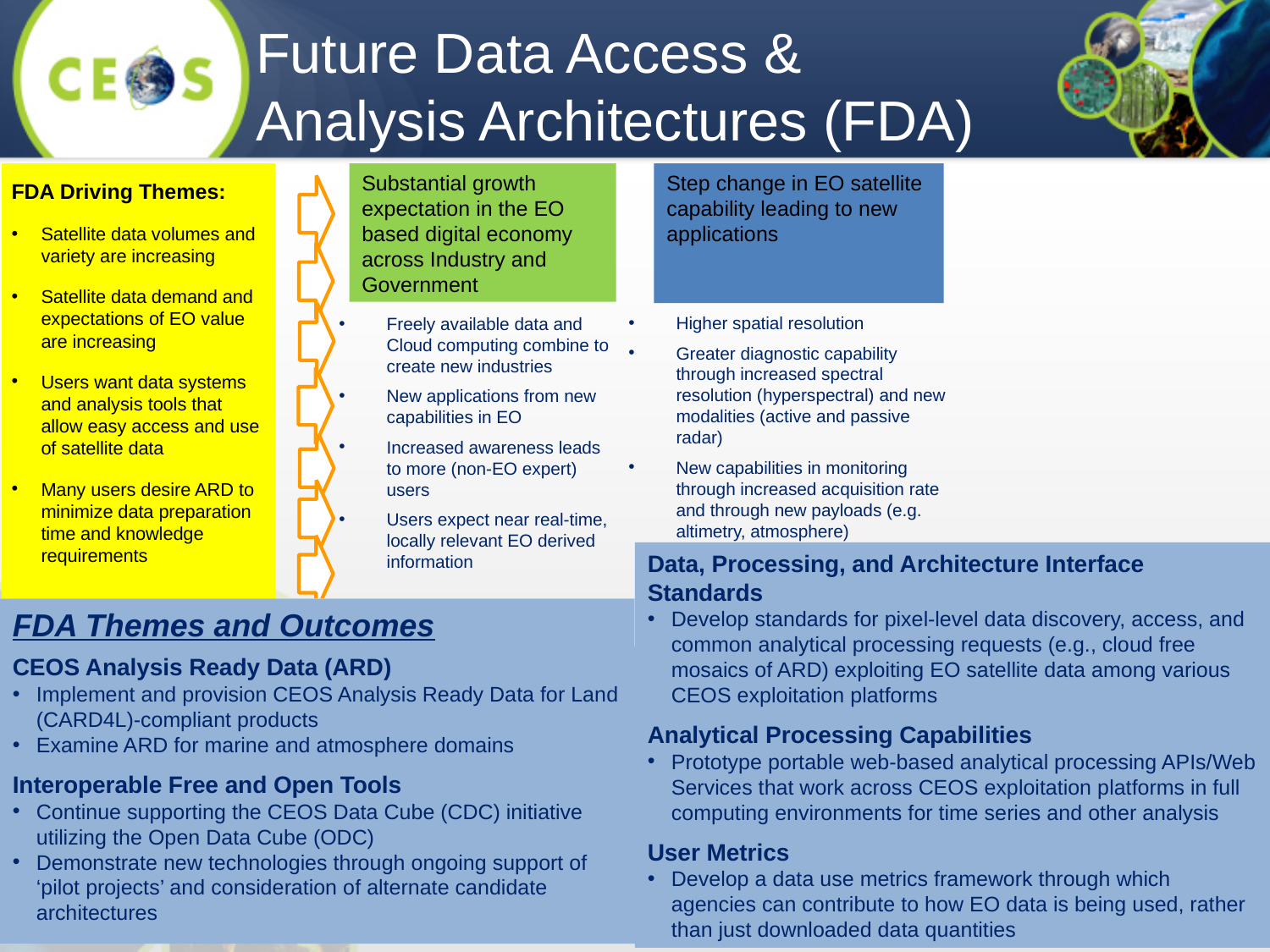

# Future Data Access & Analysis Architectures (FDA)
Step change in EO satellite capability leading to new applications
FDA Driving Themes:
Satellite data volumes and variety are increasing
Satellite data demand and expectations of EO value are increasing
Users want data systems and analysis tools that allow easy access and use of satellite data
Many users desire ARD to minimize data preparation time and knowledge requirements

Substantial growth expectation in the EO based digital economy across Industry and Government

Higher spatial resolution
Greater diagnostic capability through increased spectral resolution (hyperspectral) and new modalities (active and passive radar)
New capabilities in monitoring through increased acquisition rate and through new payloads (e.g. altimetry, atmosphere)

Freely available data and Cloud computing combine to create new industries
New applications from new capabilities in EO
Increased awareness leads to more (non-EO expert) users
Users expect near real-time, locally relevant EO derived information

Data, Processing, and Architecture Interface Standards
Develop standards for pixel-level data discovery, access, and common analytical processing requests (e.g., cloud free mosaics of ARD) exploiting EO satellite data among various CEOS exploitation platforms

Analytical Processing Capabilities
Prototype portable web-based analytical processing APIs/Web Services that work across CEOS exploitation platforms in full computing environments for time series and other analysis

User Metrics
Develop a data use metrics framework through which agencies can contribute to how EO data is being used, rather than just downloaded data quantities
FDA Themes and Outcomes
CEOS Analysis Ready Data (ARD)
Implement and provision CEOS Analysis Ready Data for Land (CARD4L)-compliant products
Examine ARD for marine and atmosphere domains

Interoperable Free and Open Tools
Continue supporting the CEOS Data Cube (CDC) initiative utilizing the Open Data Cube (ODC)
Demonstrate new technologies through ongoing support of ‘pilot projects’ and consideration of alternate candidate architectures